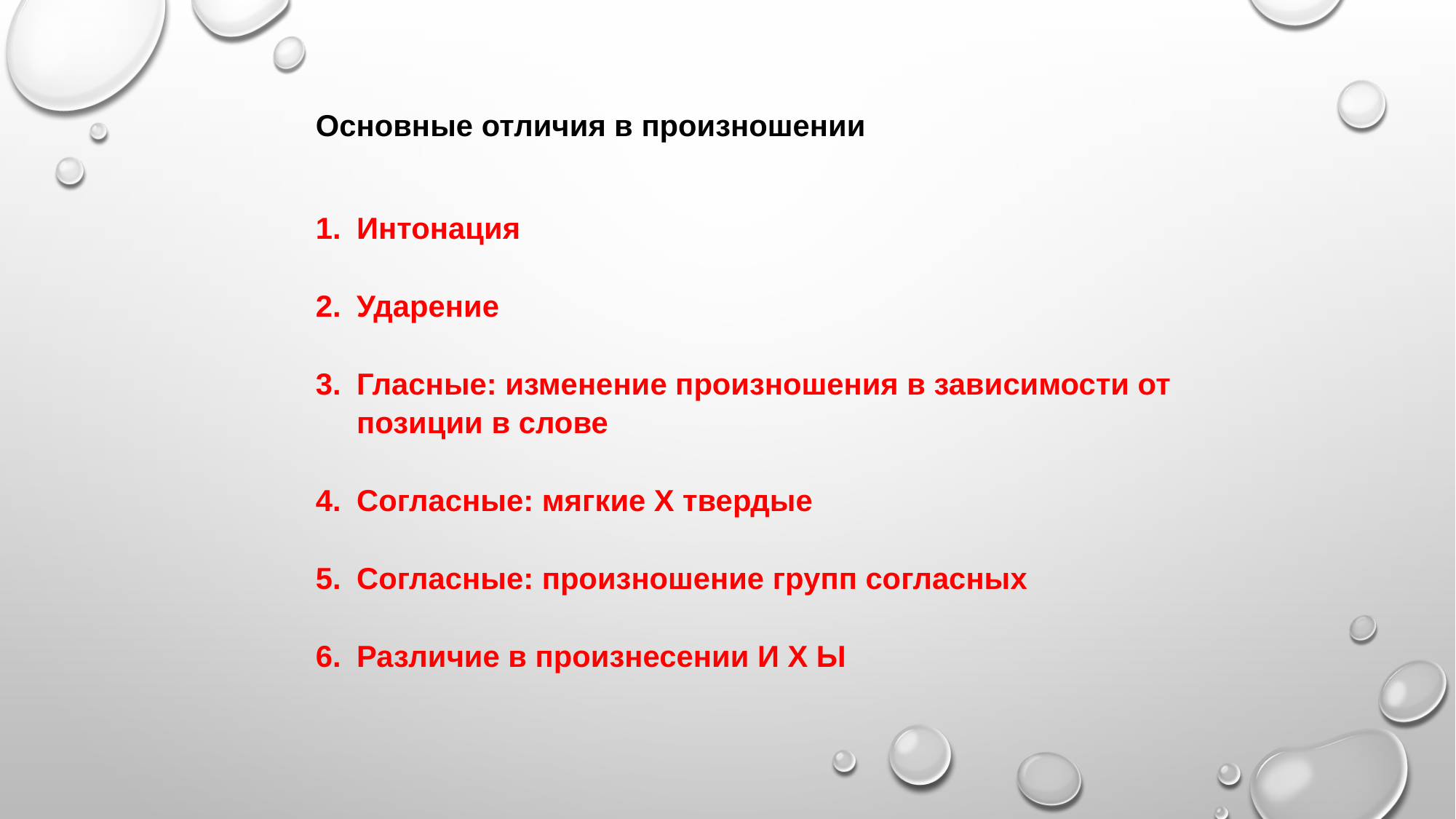

Основные отличия в произношении

Интонация

Ударение

Гласные: изменение произношения в зависимости от позиции в слове

Согласные: мягкие Х твердые

Согласные: произношение групп согласных

Различие в произнесении И Х Ы